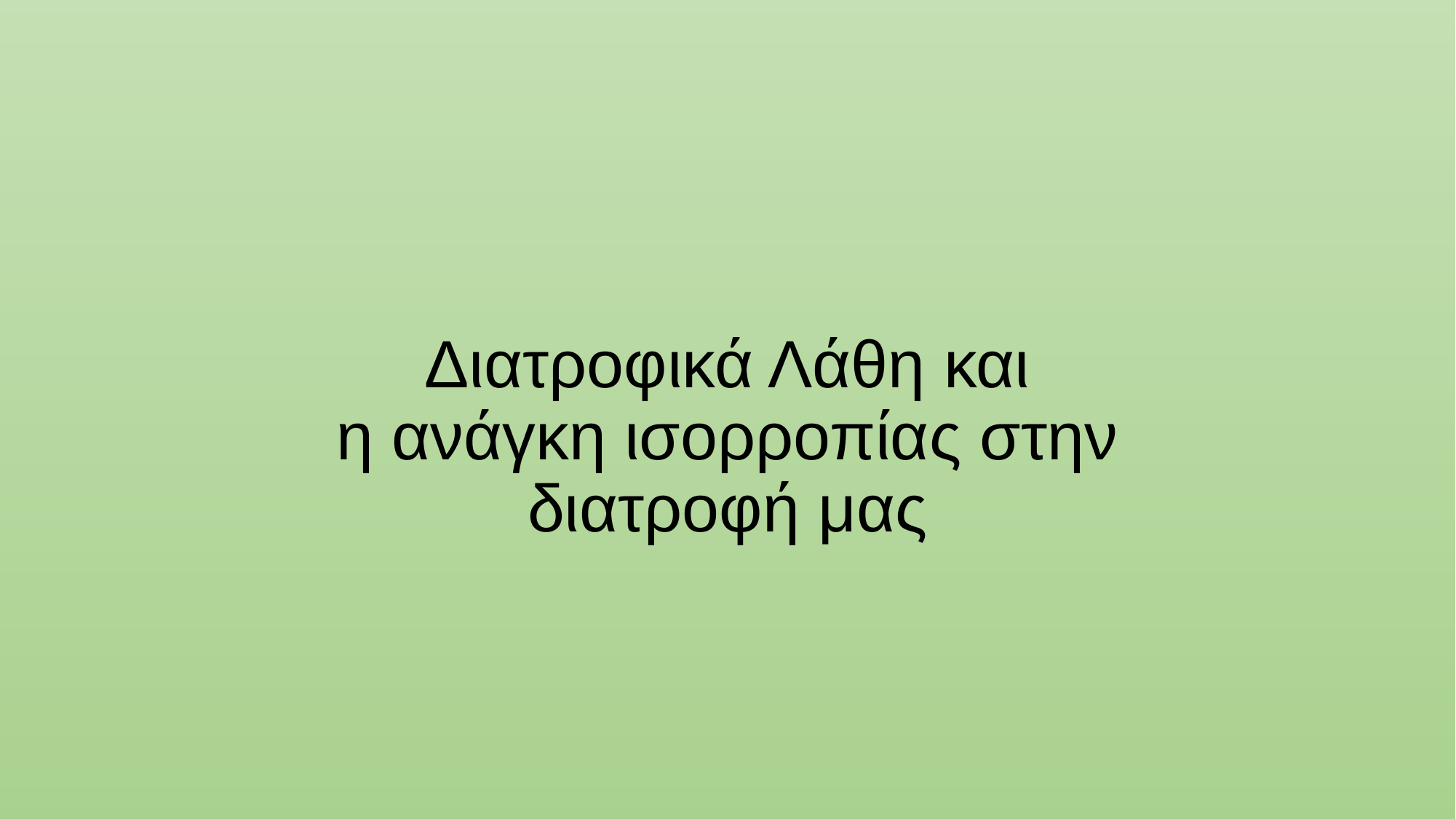

# Διατροφικά Λάθη και η ανάγκη ισορροπίας στην διατροφή μας